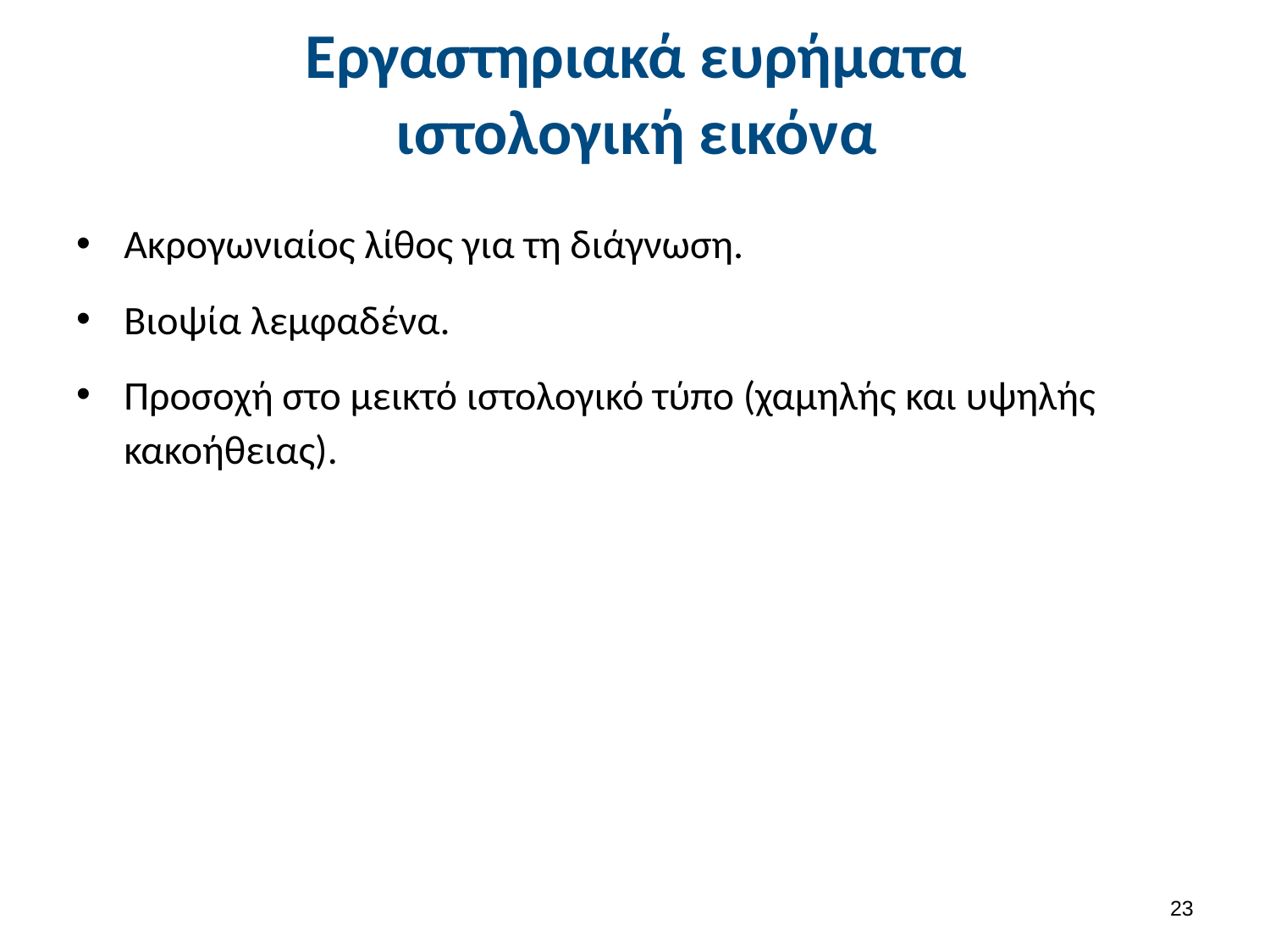

# Εργαστηριακά ευρήματα ιστολογική εικόνα
Ακρογωνιαίος λίθος για τη διάγνωση.
Βιοψία λεμφαδένα.
Προσοχή στο μεικτό ιστολογικό τύπο (χαμηλής και υψηλής κακοήθειας).
23